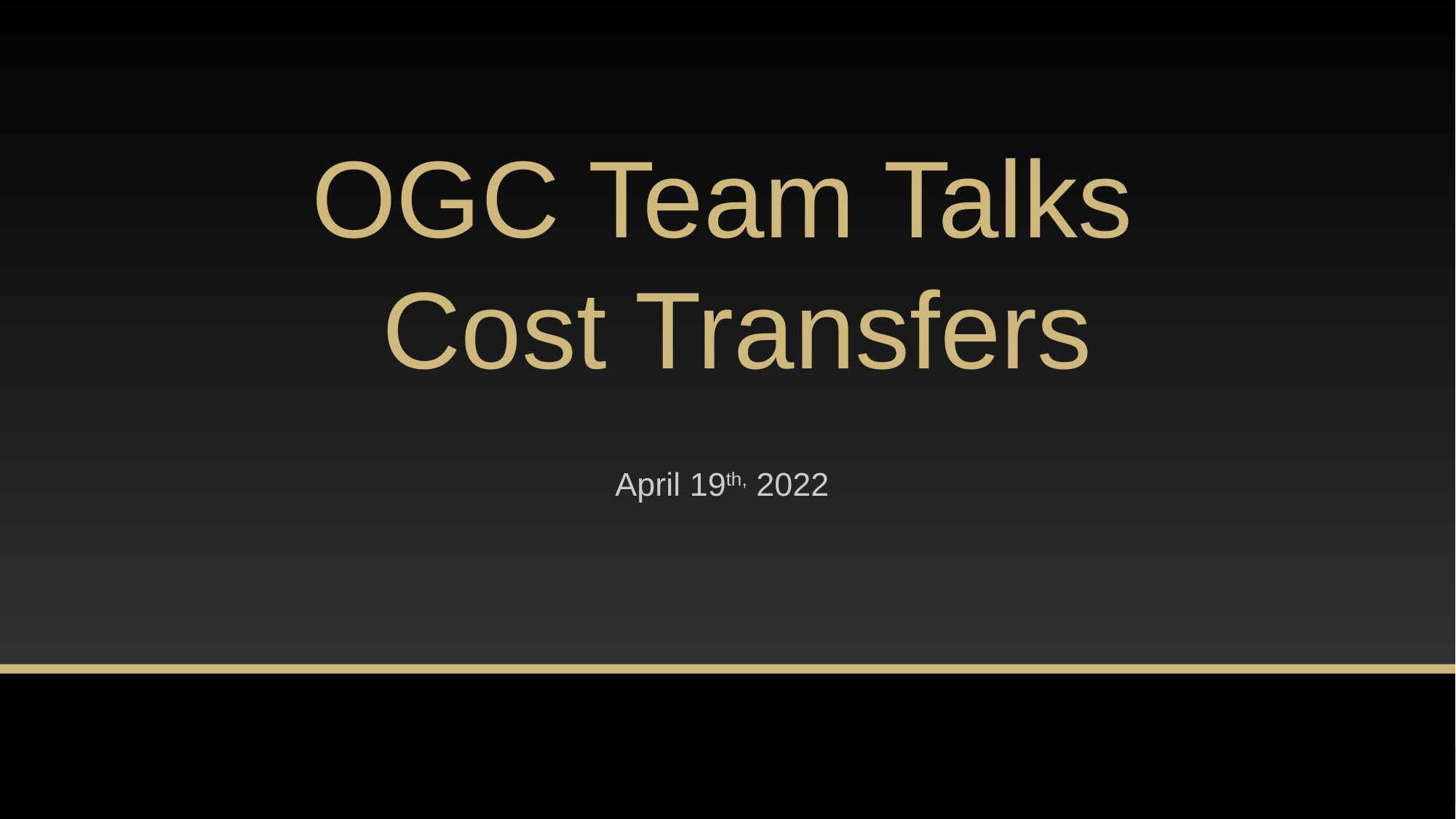

# OGC Team Talks Cost Transfers

April 19th, 2022